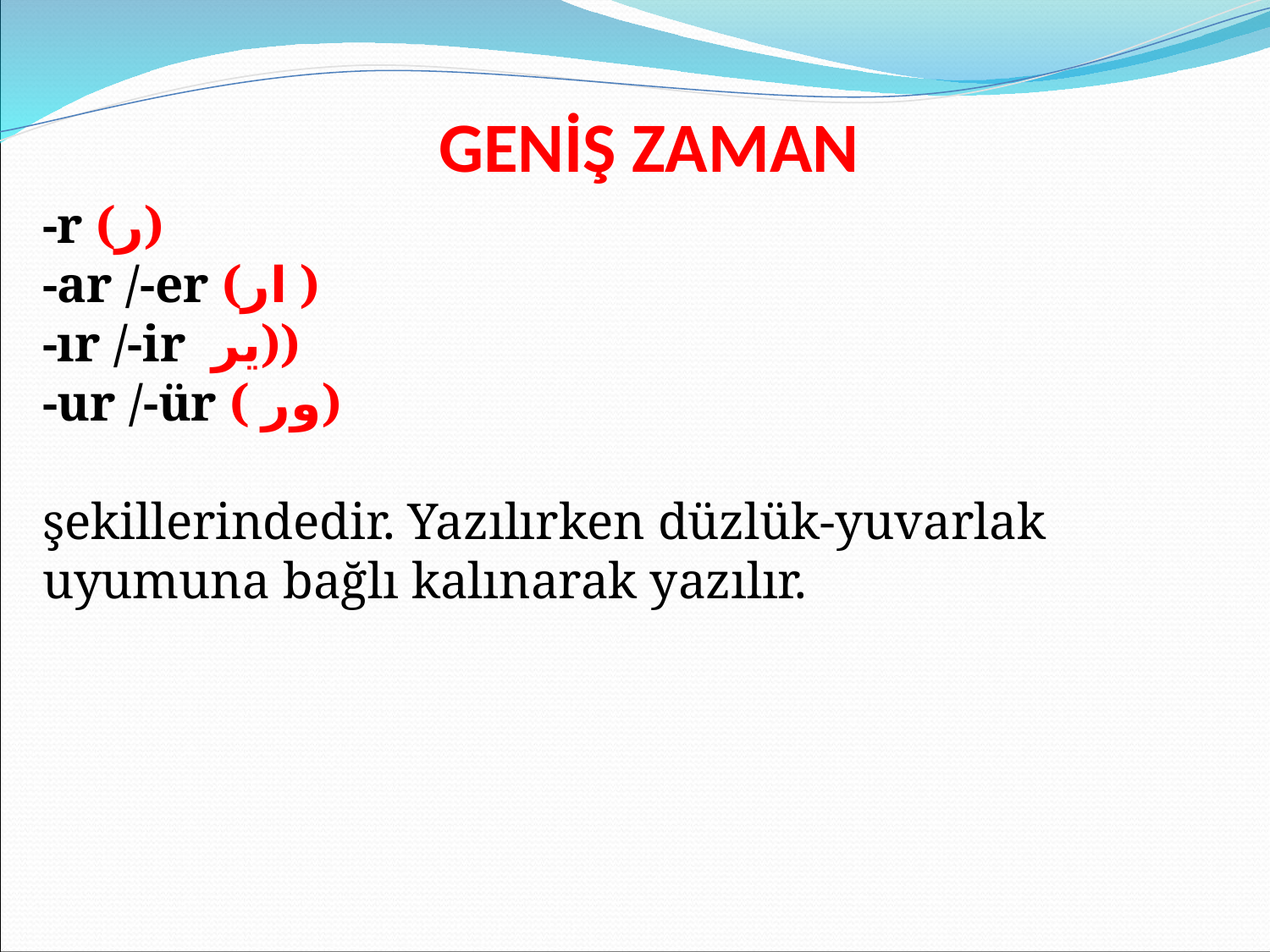

GENİŞ ZAMAN
-r (ر)
-ar /-er (ار )
-ır /-ir  ير))
-ur /-ür ( ور)

şekillerindedir. Yazılırken düzlük-yuvarlak uyumuna bağlı kalınarak yazılır.